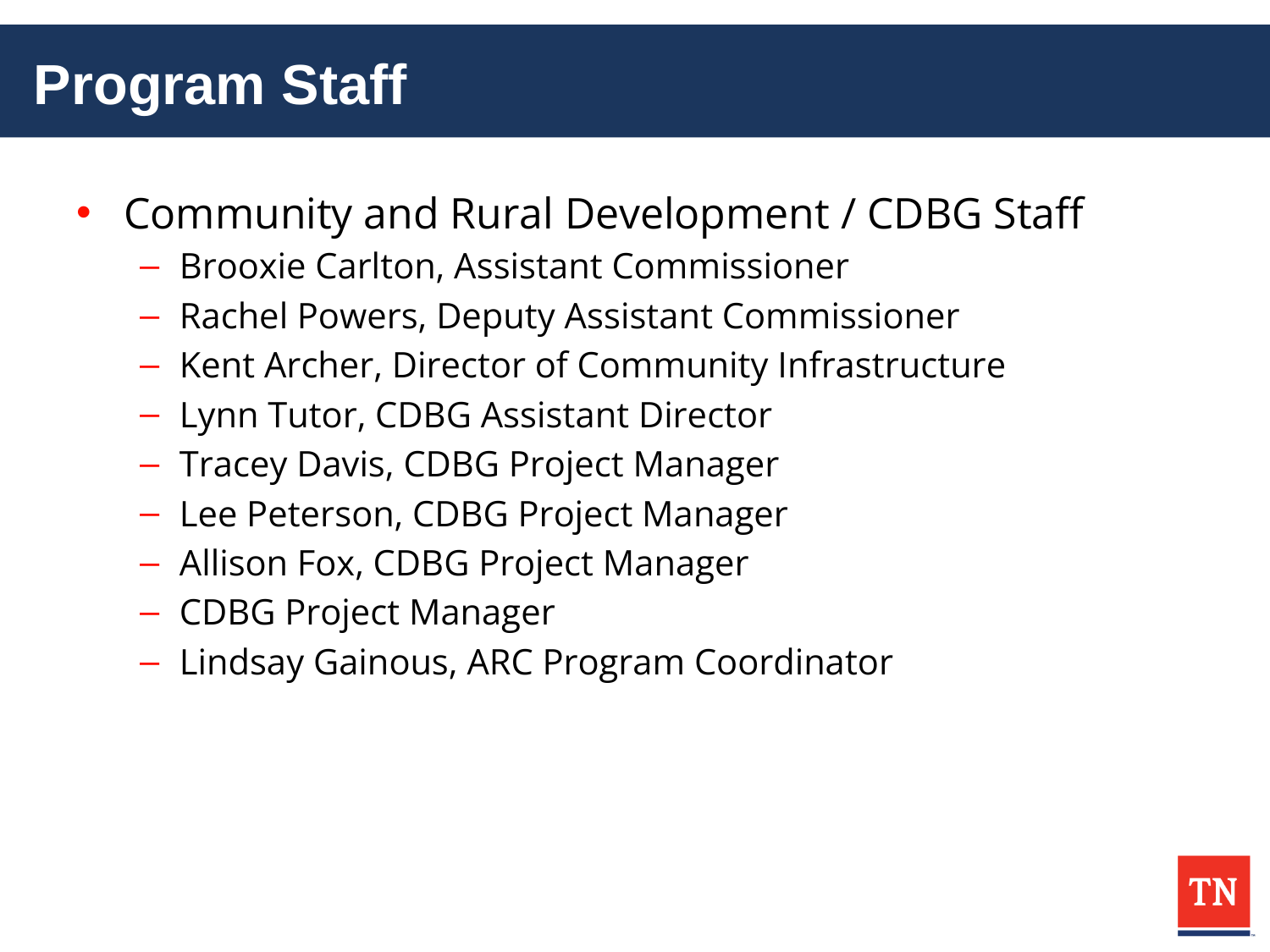

# Program Staff
Community and Rural Development / CDBG Staff
Brooxie Carlton, Assistant Commissioner
Rachel Powers, Deputy Assistant Commissioner
Kent Archer, Director of Community Infrastructure
Lynn Tutor, CDBG Assistant Director
Tracey Davis, CDBG Project Manager
Lee Peterson, CDBG Project Manager
Allison Fox, CDBG Project Manager
CDBG Project Manager
Lindsay Gainous, ARC Program Coordinator